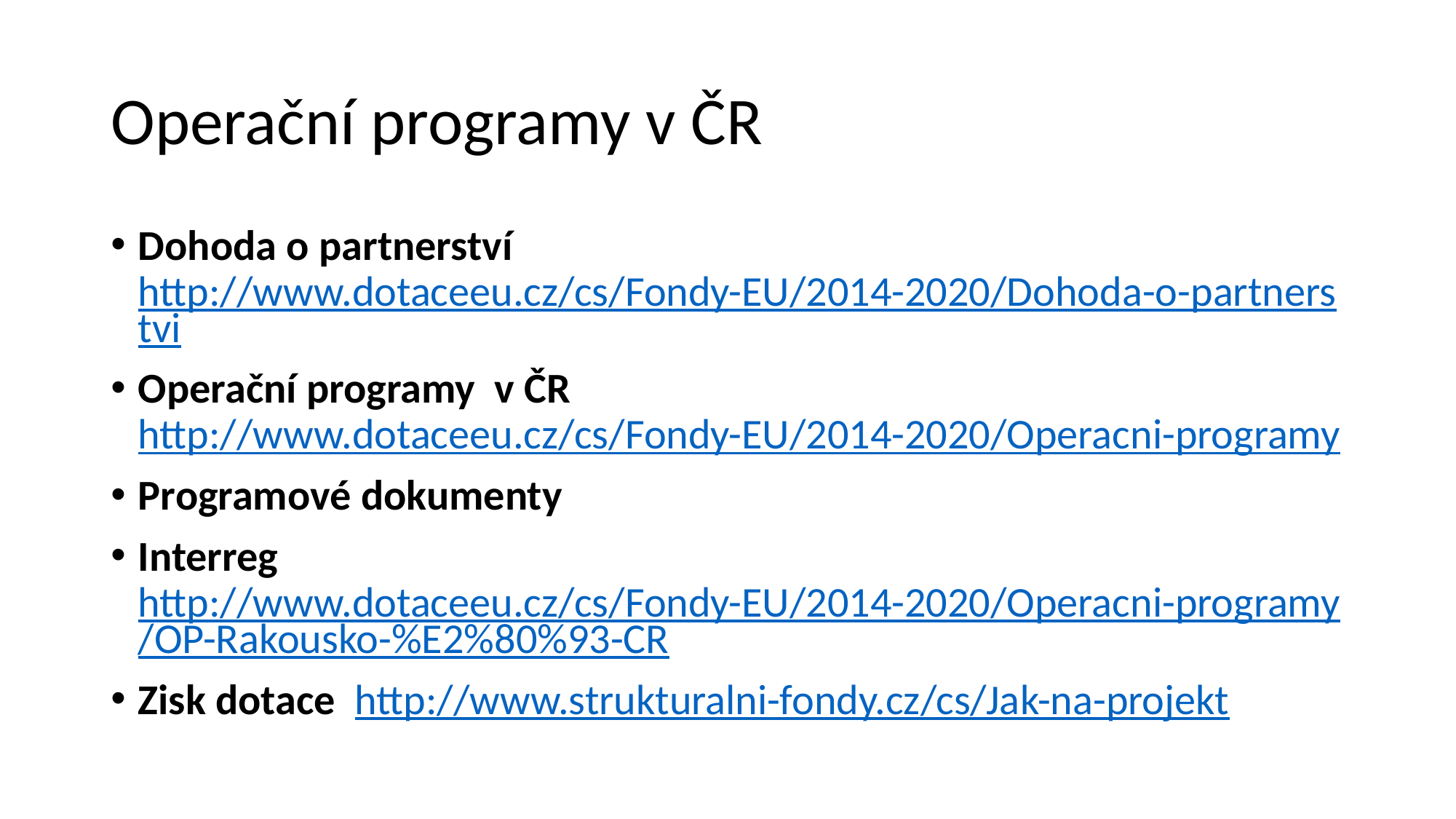

# Operační programy v ČR
Dohoda o partnerství  http://www.dotaceeu.cz/cs/Fondy-EU/2014-2020/Dohoda-o-partnerstvi
Operační programy  v ČR  http://www.dotaceeu.cz/cs/Fondy-EU/2014-2020/Operacni-programy
Programové dokumenty
Interreg http://www.dotaceeu.cz/cs/Fondy-EU/2014-2020/Operacni-programy/OP-Rakousko-%E2%80%93-CR
Zisk dotace  http://www.strukturalni-fondy.cz/cs/Jak-na-projekt